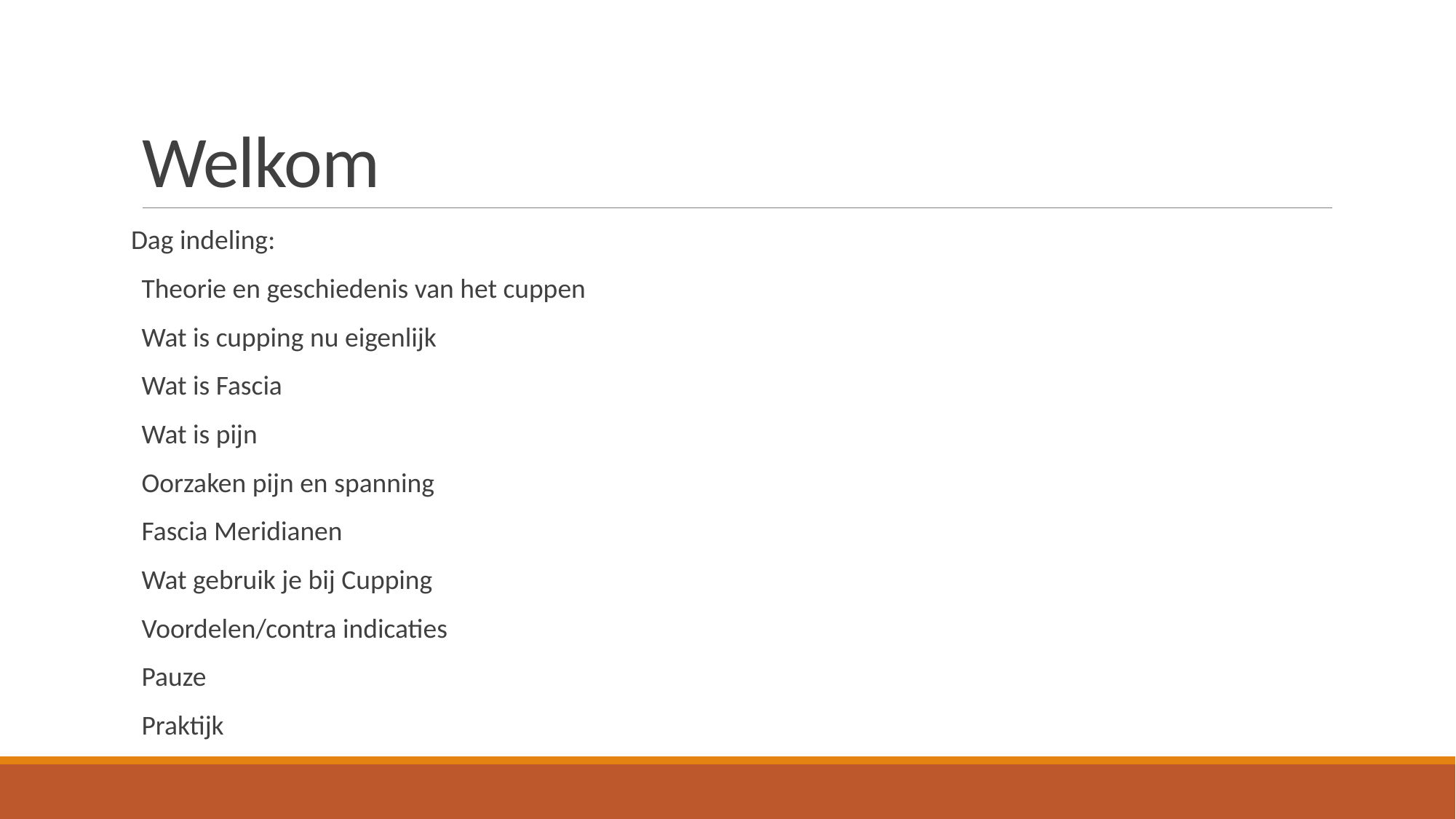

# Welkom
Dag indeling:
Theorie en geschiedenis van het cuppen
Wat is cupping nu eigenlijk
Wat is Fascia
Wat is pijn
Oorzaken pijn en spanning
Fascia Meridianen
Wat gebruik je bij Cupping
Voordelen/contra indicaties
Pauze
Praktijk